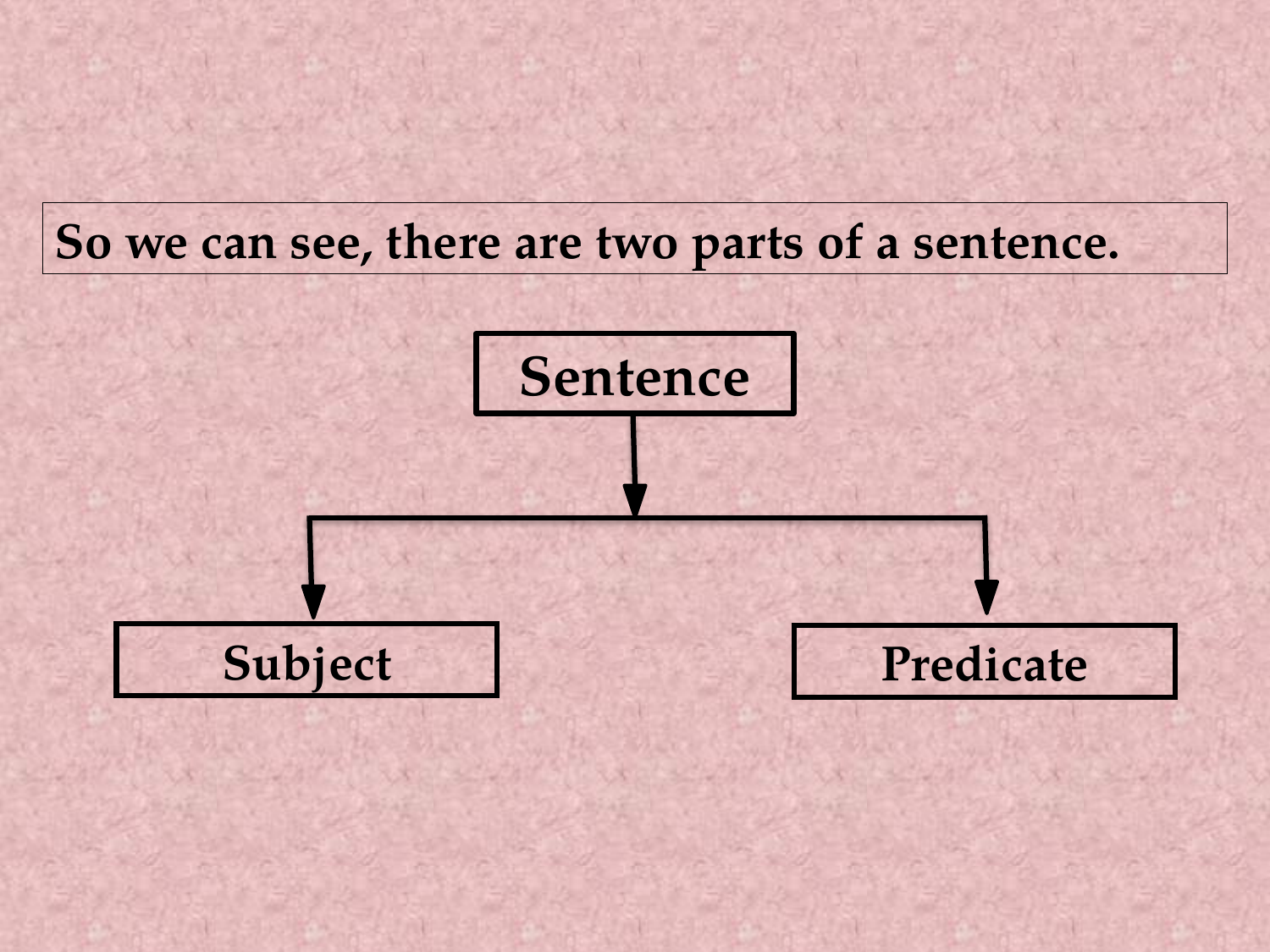

So we can see, there are two parts of a sentence.
Sentence

Subject
Predicate